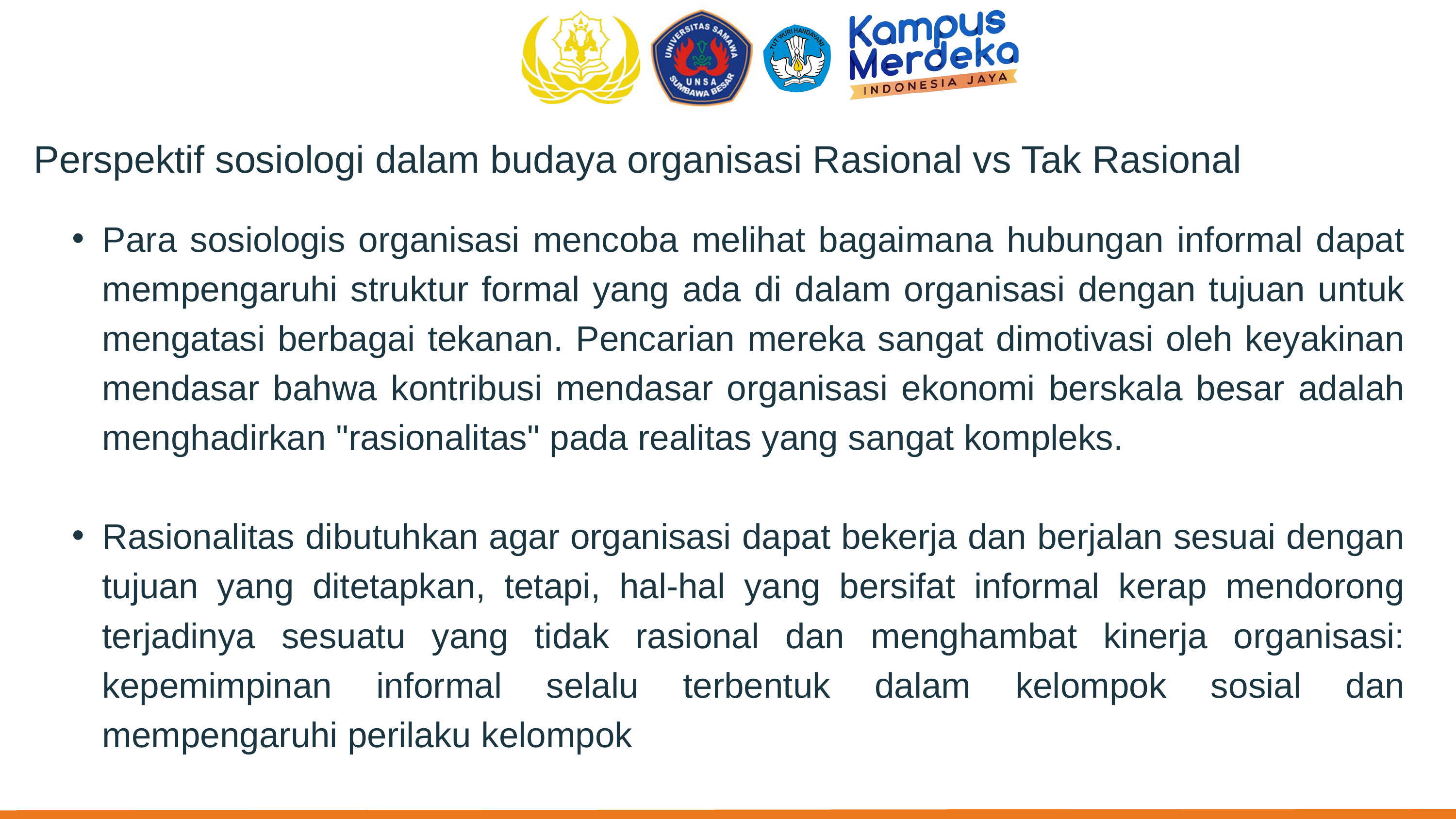

Perspektif sosiologi dalam budaya organisasi Rasional vs Tak Rasional
Para sosiologis organisasi mencoba melihat bagaimana hubungan informal dapat mempengaruhi struktur formal yang ada di dalam organisasi dengan tujuan untuk mengatasi berbagai tekanan. Pencarian mereka sangat dimotivasi oleh keyakinan mendasar bahwa kontribusi mendasar organisasi ekonomi berskala besar adalah menghadirkan "rasionalitas" pada realitas yang sangat kompleks.

Rasionalitas dibutuhkan agar organisasi dapat bekerja dan berjalan sesuai dengan tujuan yang ditetapkan, tetapi, hal-hal yang bersifat informal kerap mendorong terjadinya sesuatu yang tidak rasional dan menghambat kinerja organisasi: kepemimpinan informal selalu terbentuk dalam kelompok sosial dan mempengaruhi perilaku kelompok